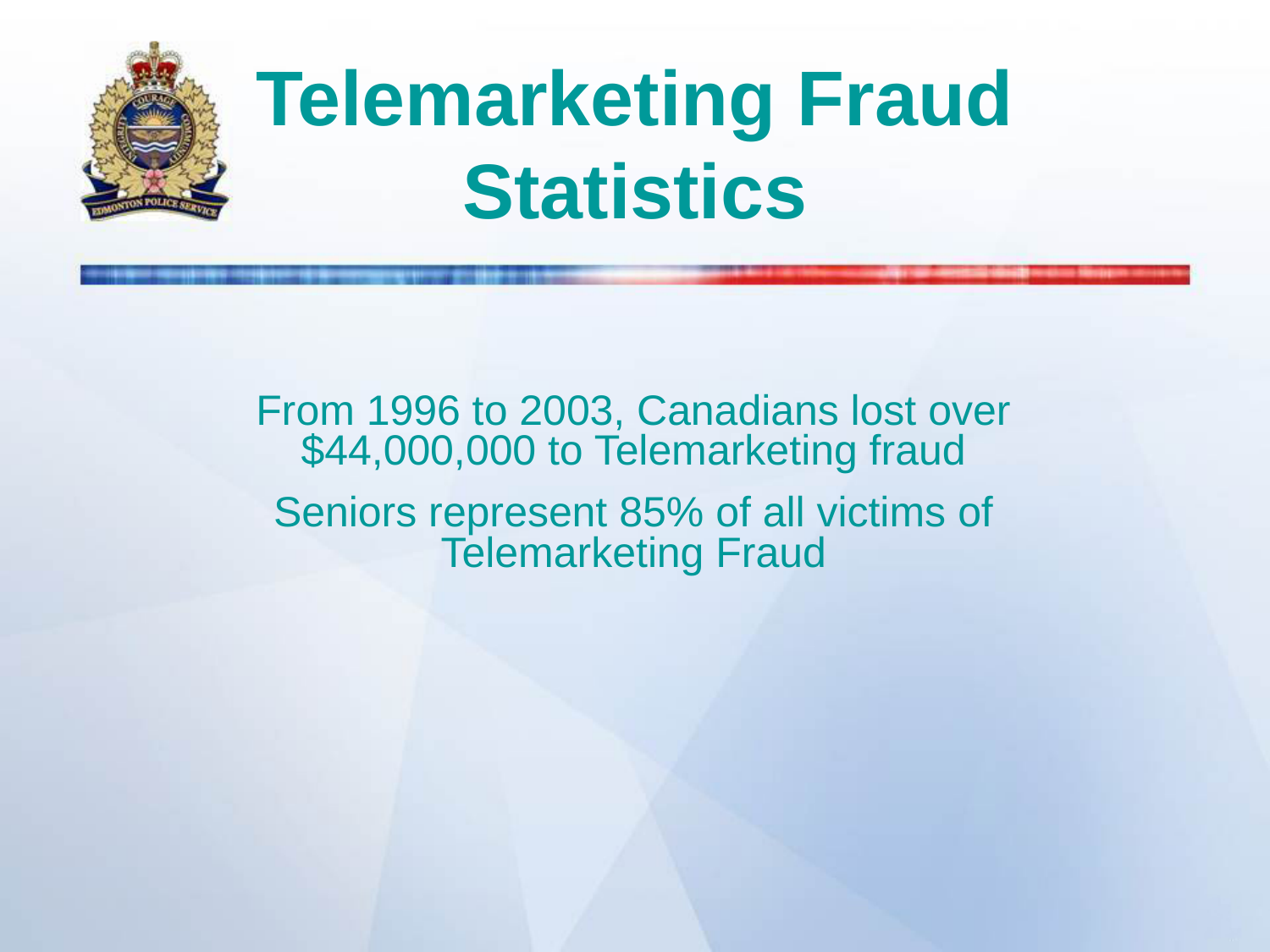

# Telemarketing Fraud Statistics
From 1996 to 2003, Canadians lost over $44,000,000 to Telemarketing fraud
Seniors represent 85% of all victims of Telemarketing Fraud